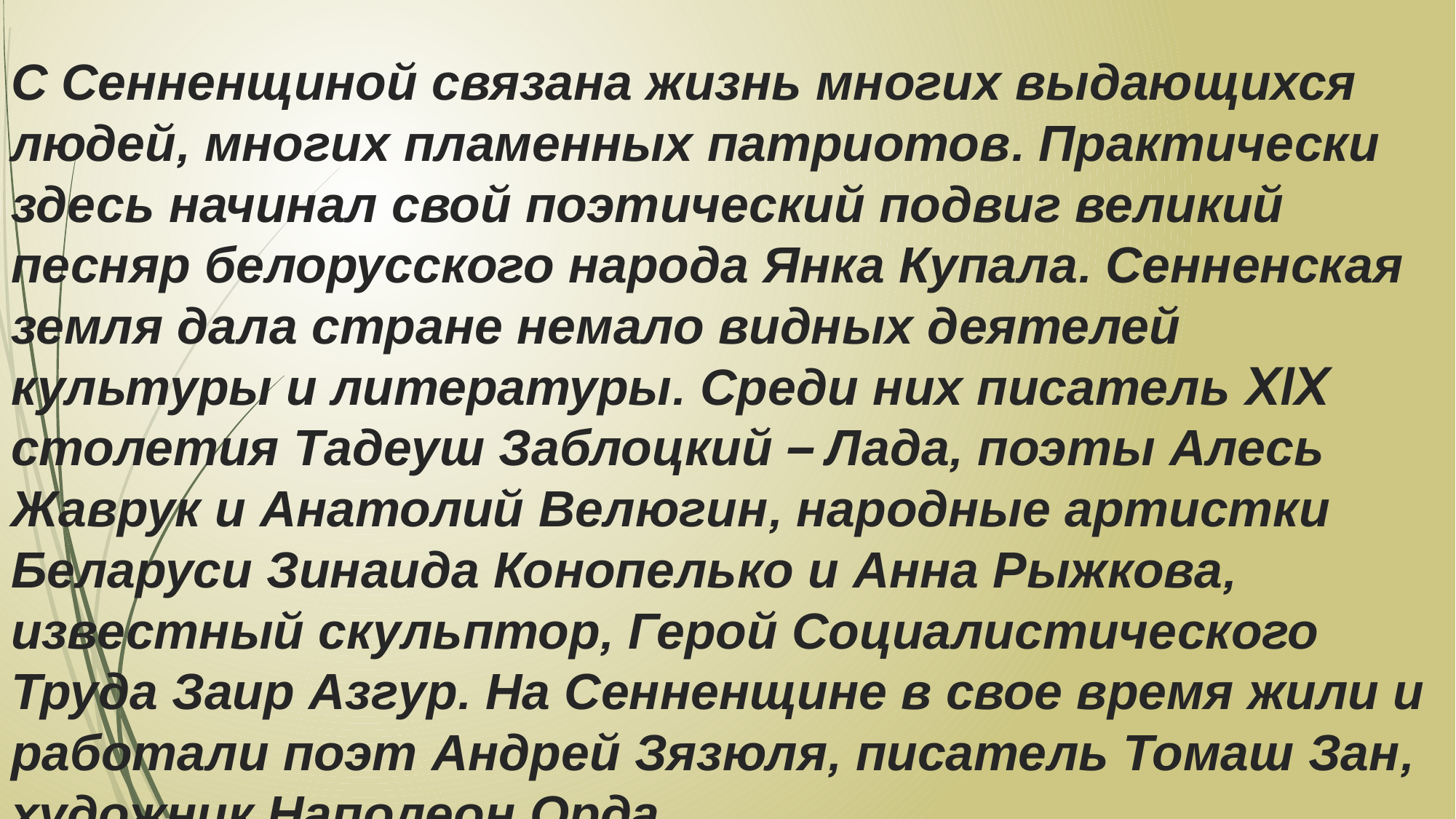

# С Сенненщиной связана жизнь многих выдающихся людей, многих пламенных патриотов. Практически здесь начинал свой поэтический подвиг великий песняр белорусского народа Янка Купала. Сенненская земля дала стране немало видных деятелей культуры и литературы. Среди них писатель XIX столетия Тадеуш Заблоцкий – Лада, поэты Алесь Жаврук и Анатолий Велюгин, народные артистки Беларуси Зинаида Конопелько и Анна Рыжкова, известный скульптор, Герой Социалистического Труда Заир Азгур. На Сенненщине в свое время жили и работали поэт Андрей Зязюля, писатель Томаш Зан, художник Наполеон Орда.